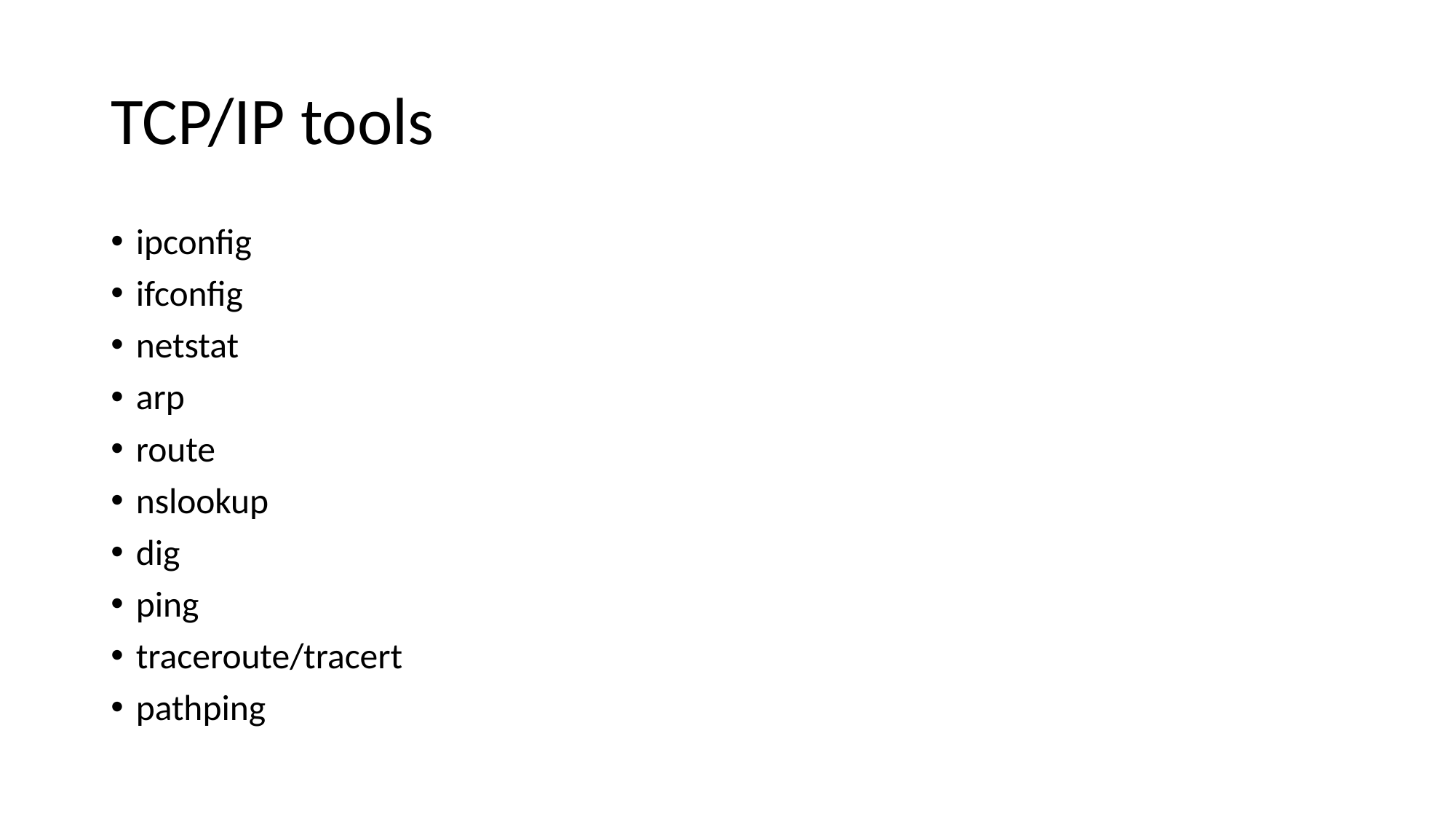

# TCP/IP tools
ipconfig
ifconfig
netstat
arp
route
nslookup
dig
ping
traceroute/tracert
pathping